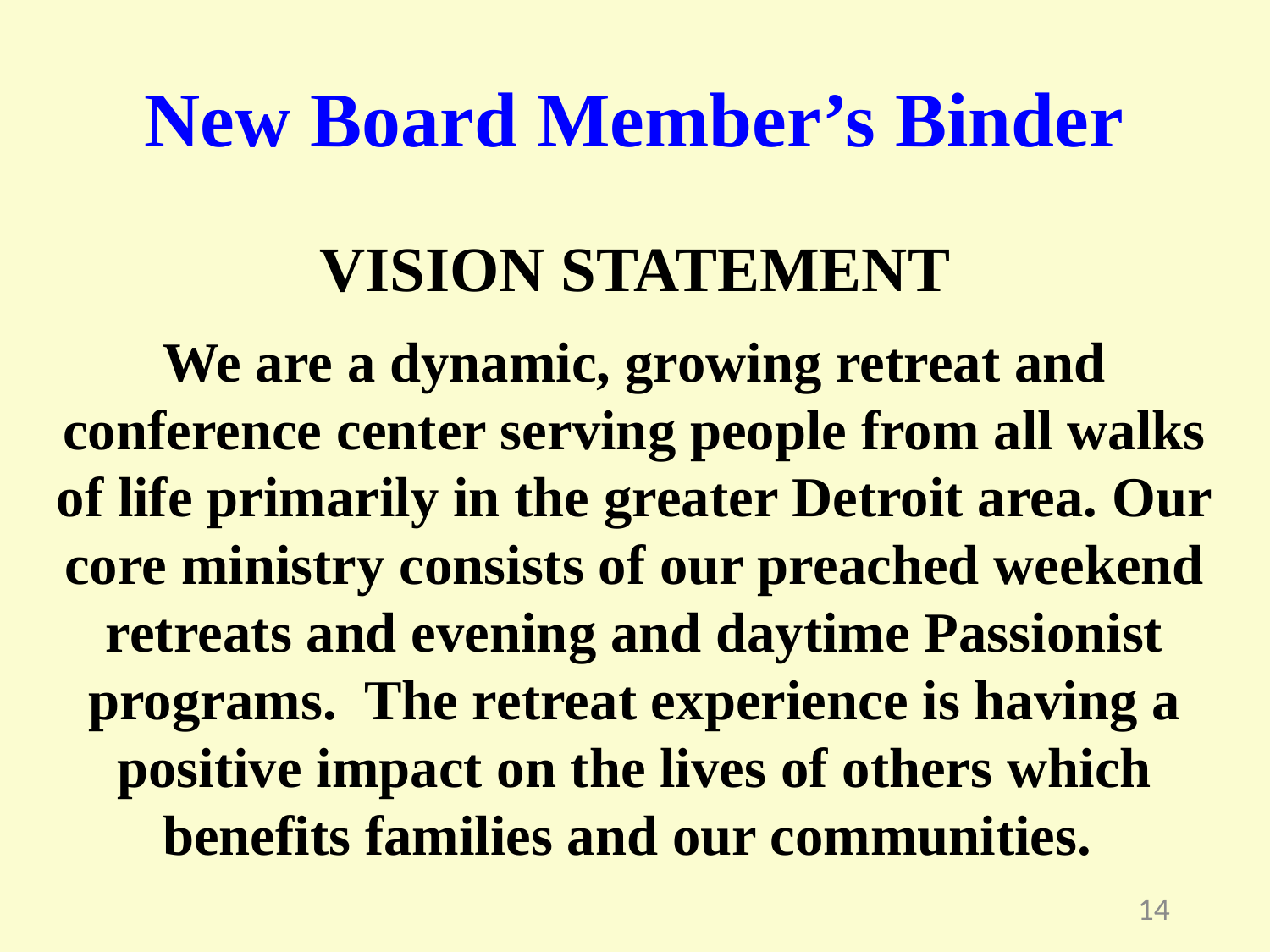

New Board Member’s Binder
VISION STATEMENT
We are a dynamic, growing retreat and conference center serving people from all walks of life primarily in the greater Detroit area. Our core ministry consists of our preached weekend retreats and evening and daytime Passionist programs.  The retreat experience is having a positive impact on the lives of others which benefits families and our communities.
14